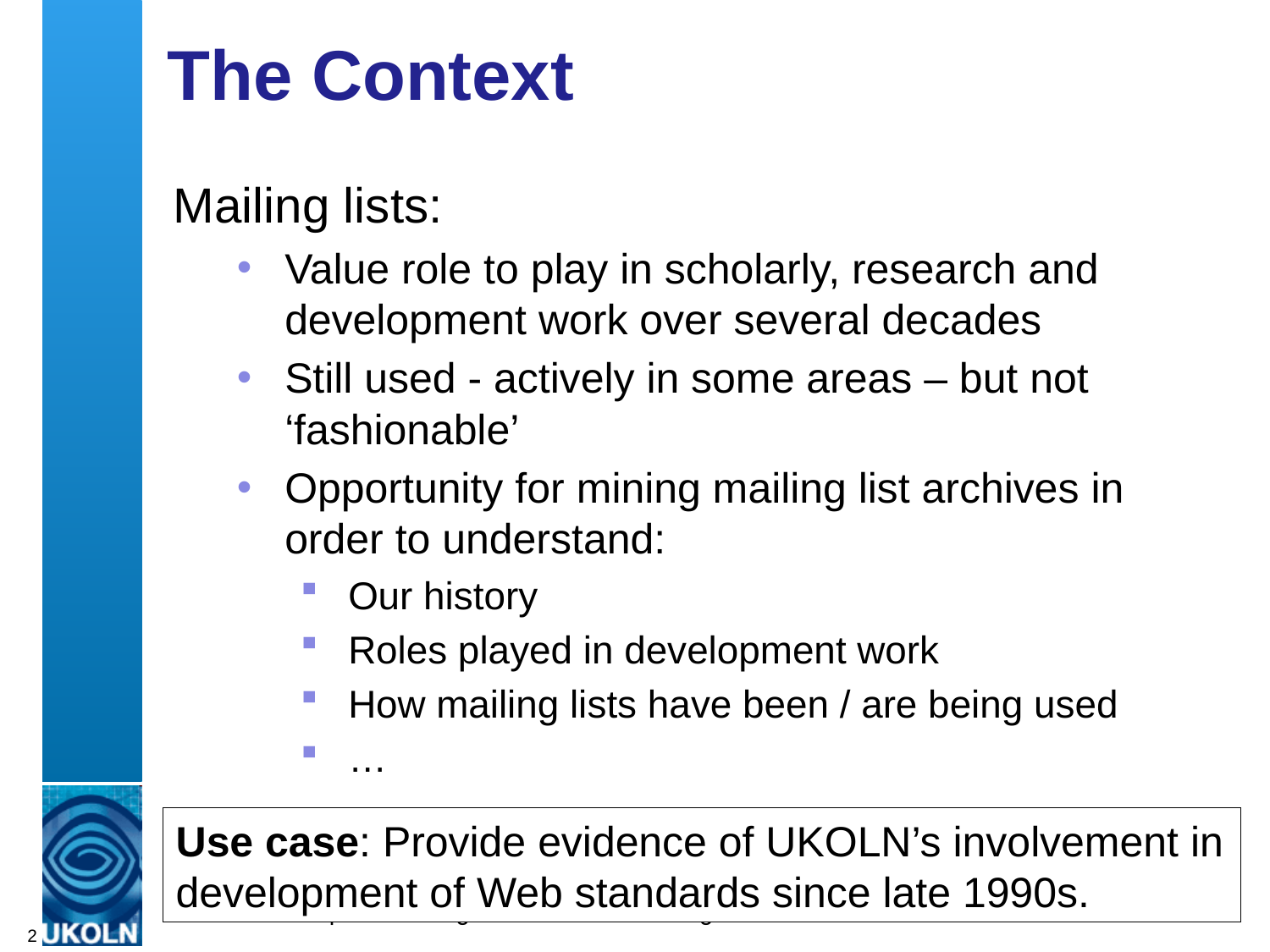

# The Context
Mailing lists:
Value role to play in scholarly, research and development work over several decades
Still used - actively in some areas – but not ‘fashionable’
Opportunity for mining mailing list archives in order to understand:
Our history
Roles played in development work
How mailing lists have been / are being used
…

Use case: Provide evidence of UKOLN’s involvement in development of Web standards since late 1990s.
2